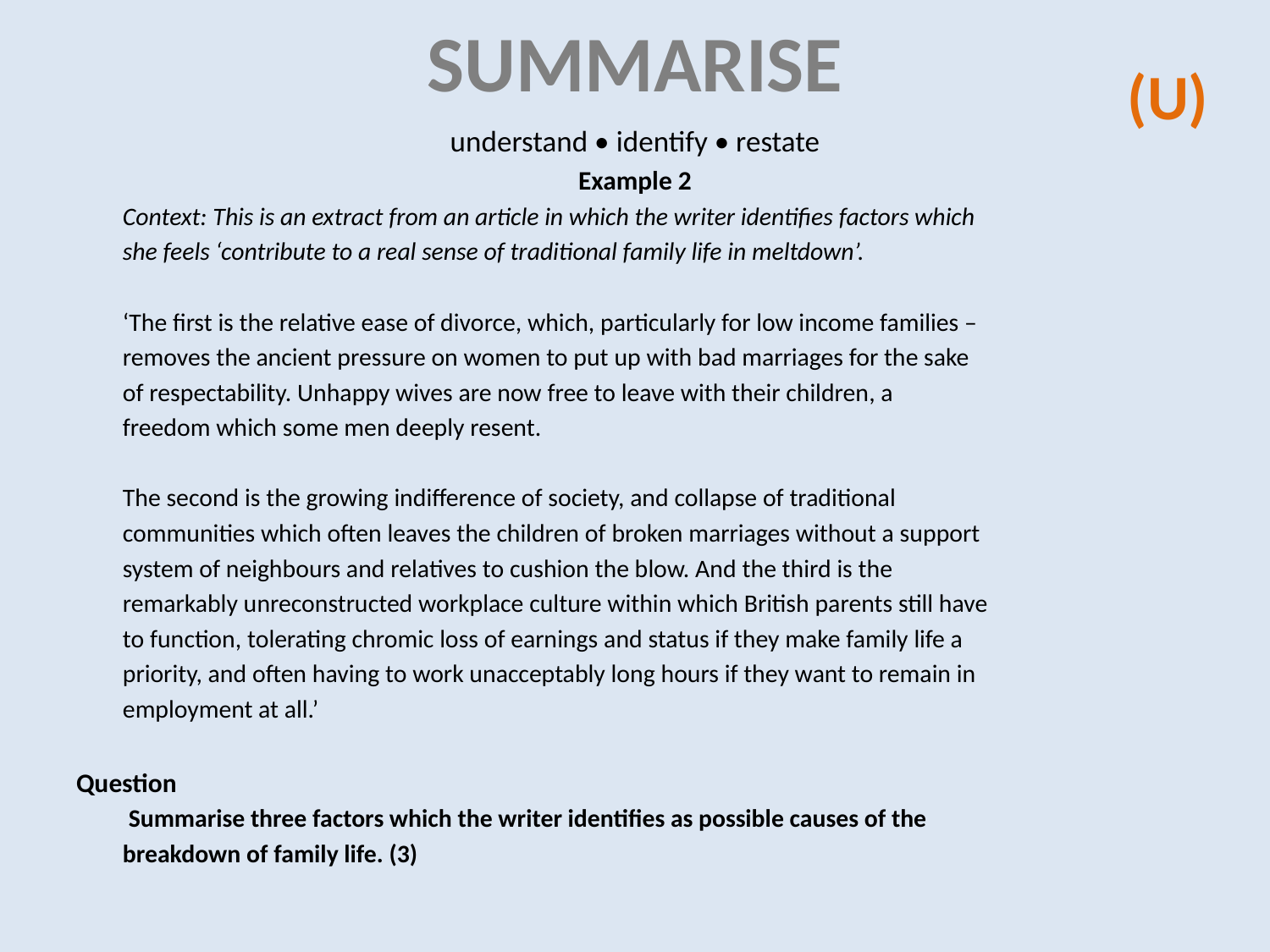

# summarise
(U)
understand • identify • restate
Example 2
Context: This is an extract from an article in which the writer identifies factors which
she feels ‘contribute to a real sense of traditional family life in meltdown’.

‘The first is the relative ease of divorce, which, particularly for low income families –
removes the ancient pressure on women to put up with bad marriages for the sake
of respectability. Unhappy wives are now free to leave with their children, a
freedom which some men deeply resent.

The second is the growing indifference of society, and collapse of traditional
communities which often leaves the children of broken marriages without a support
system of neighbours and relatives to cushion the blow. And the third is the
remarkably unreconstructed workplace culture within which British parents still have
to function, tolerating chromic loss of earnings and status if they make family life a
priority, and often having to work unacceptably long hours if they want to remain in
employment at all.’

Question
 Summarise three factors which the writer identifies as possible causes of the
breakdown of family life. (3)